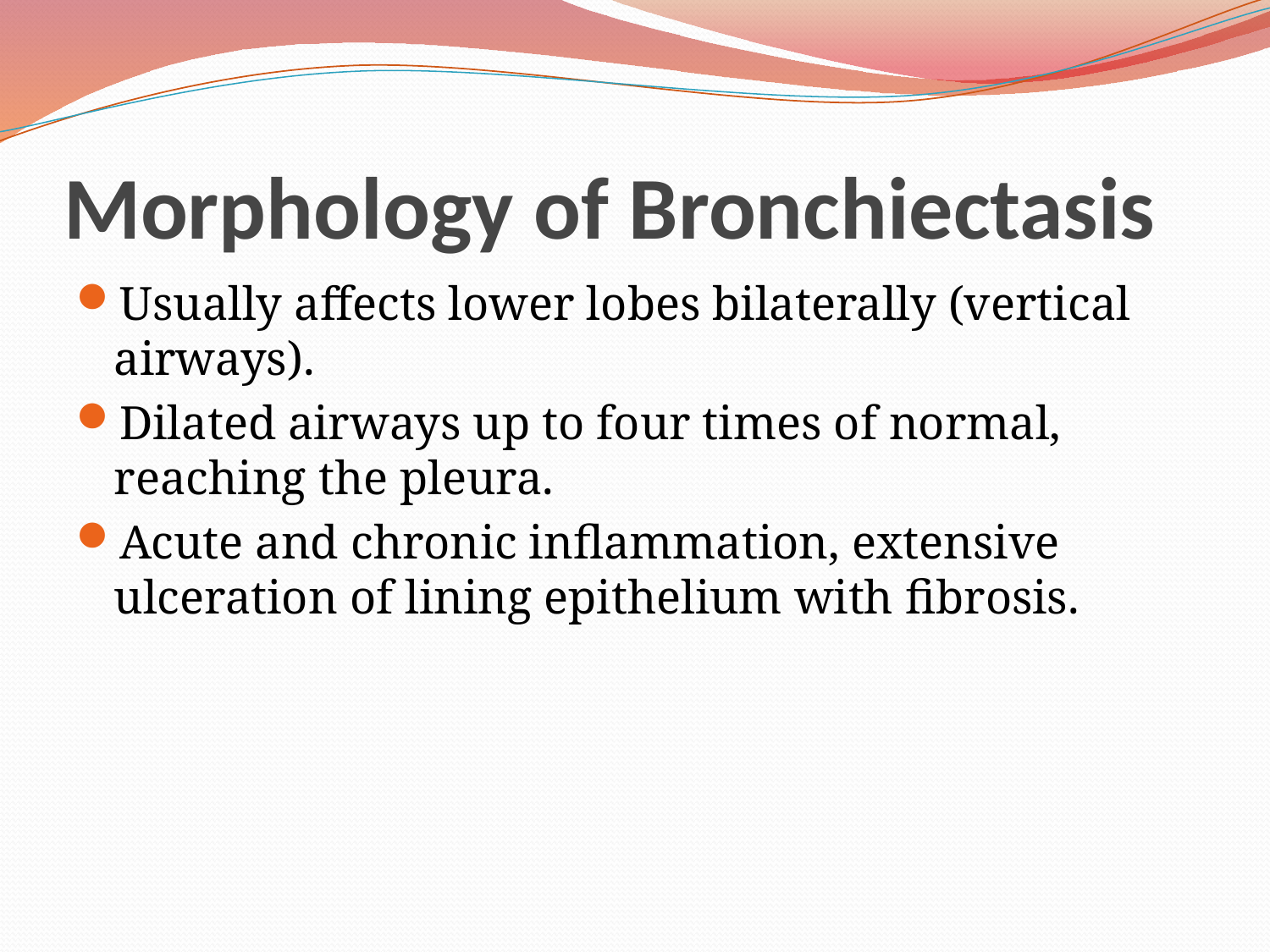

# Morphology of Bronchiectasis
Usually affects lower lobes bilaterally (vertical airways).
Dilated airways up to four times of normal, reaching the pleura.
Acute and chronic inflammation, extensive ulceration of lining epithelium with fibrosis.